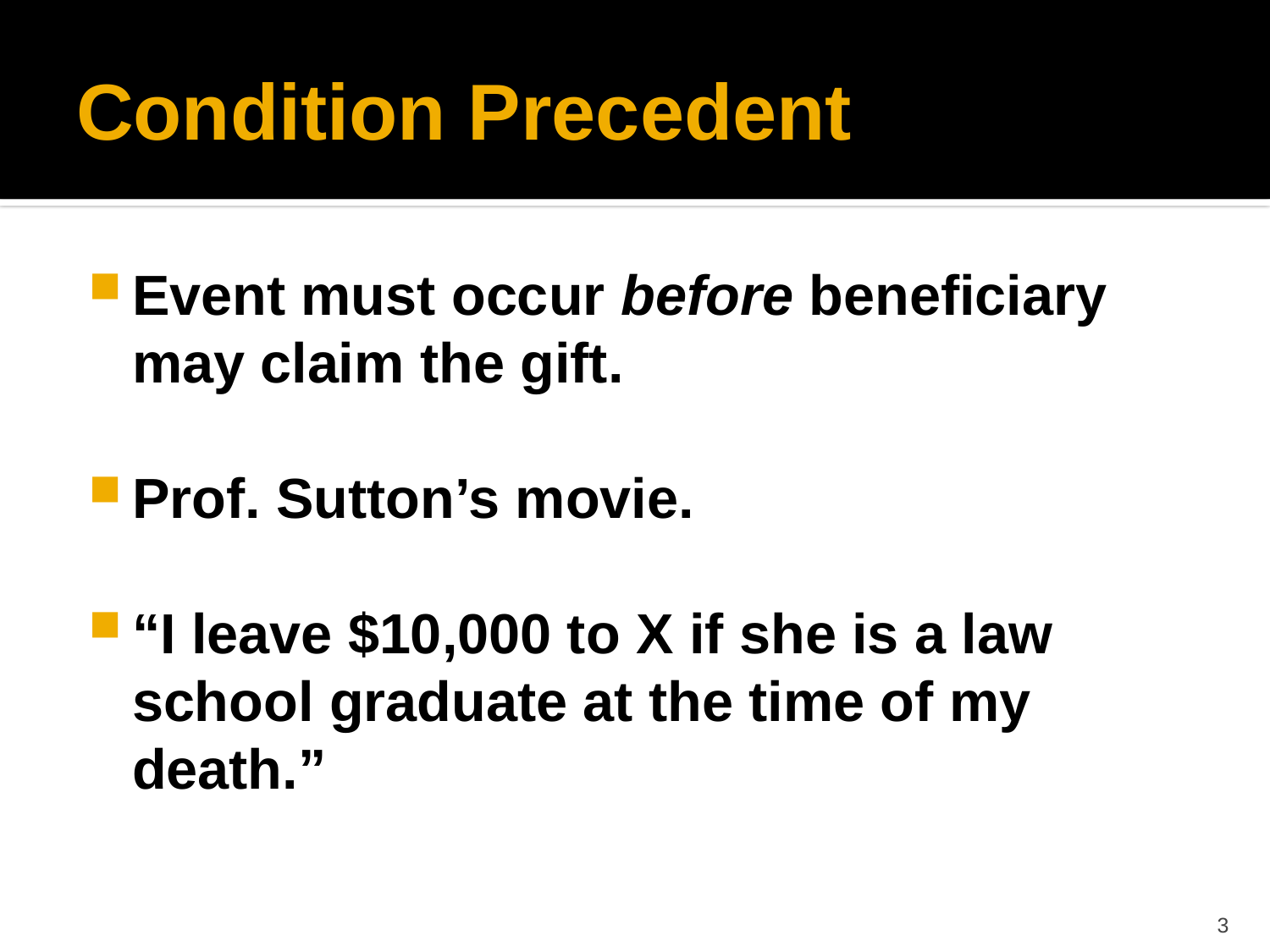

# Condition Precedent
Event must occur before beneficiary may claim the gift.

Prof. Sutton’s movie.

“I leave $10,000 to X if she is a law school graduate at the time of my death.”
3